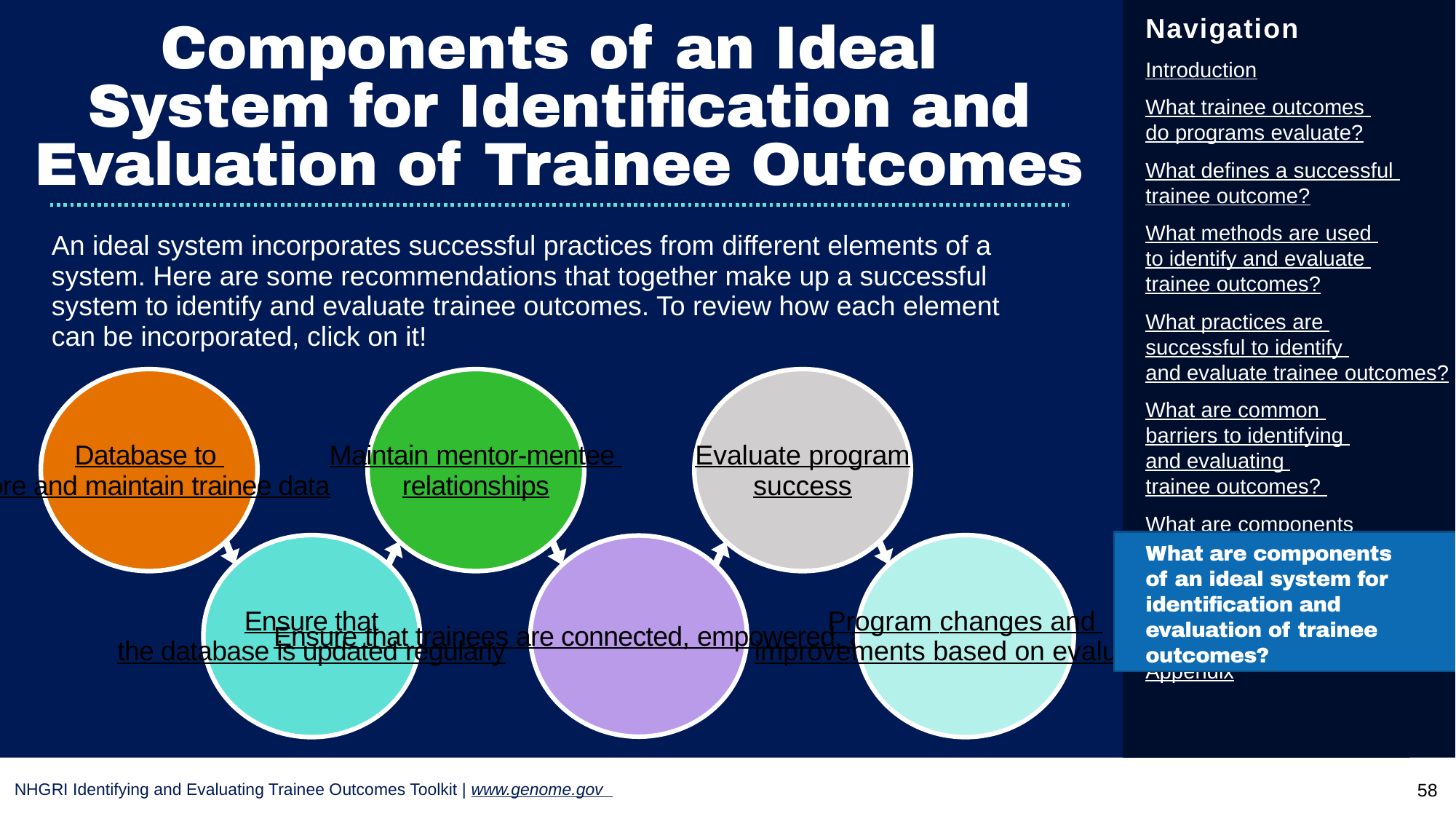

# Components of an Ideal System for Identification and Evaluation of Trainee Outcomes
An ideal system incorporates successful practices from different elements of a system. Here are some recommendations that together make up a successful system to identify and evaluate trainee outcomes. To review how each element
can be incorporated, click on it!
Database to
store and
maintain
trainee data
Maintain
mentor-mentee
relationships
Evaluate
program
success

What are components
of an ideal system for identification and evaluation of trainee outcomes?
Ensure that
the database
is updated
regularly
Program
changes and
improvements
based on
evaluation
Ensure
that trainees
are connected,
empowered,
and engaged
58